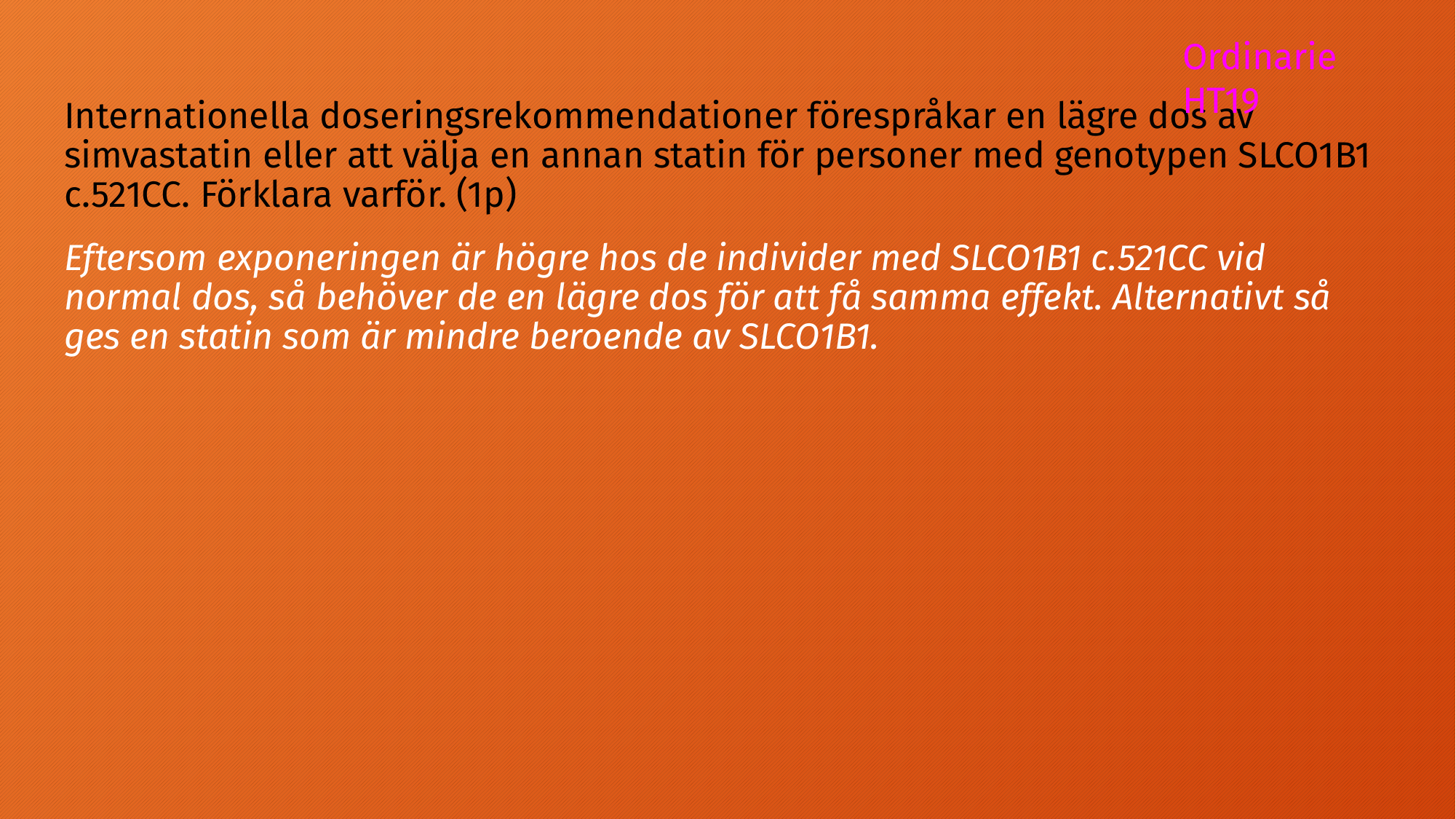

Ordinarie HT19
Internationella doseringsrekommendationer förespråkar en lägre dos av simvastatin eller att välja en annan statin för personer med genotypen SLCO1B1 c.521CC. Förklara varför. (1p)
Eftersom exponeringen är högre hos de individer med SLCO1B1 c.521CC vid normal dos, så behöver de en lägre dos för att få samma effekt. Alternativt så ges en statin som är mindre beroende av SLCO1B1.